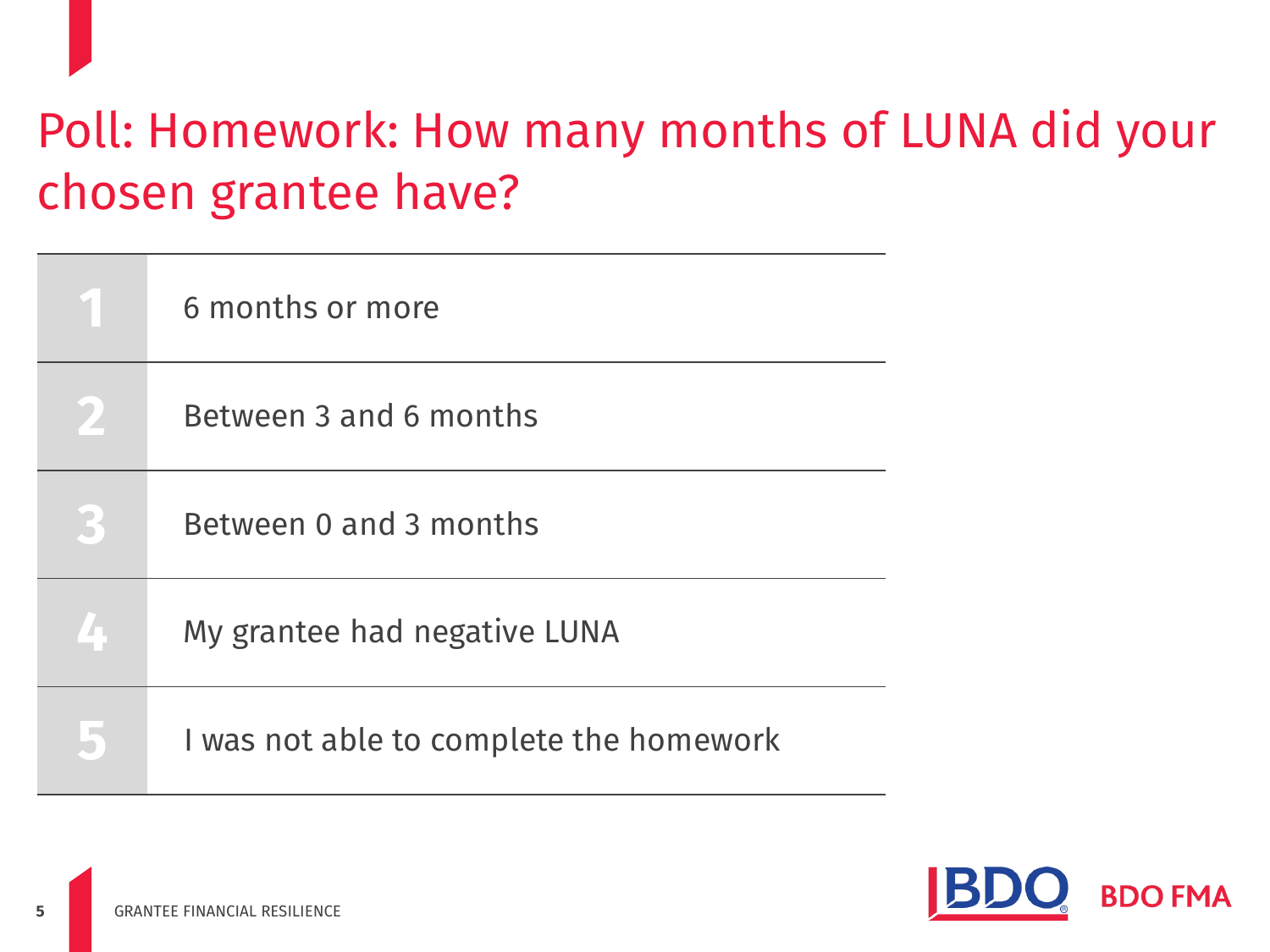

# Poll: Homework: How many months of LUNA did your chosen grantee have?
| 1 | 6 months or more |
| --- | --- |
| 2 | Between 3 and 6 months |
| 3 | Between 0 and 3 months |
| 4 | My grantee had negative LUNA |
| 5 | I was not able to complete the homework |
grantee financial resilience